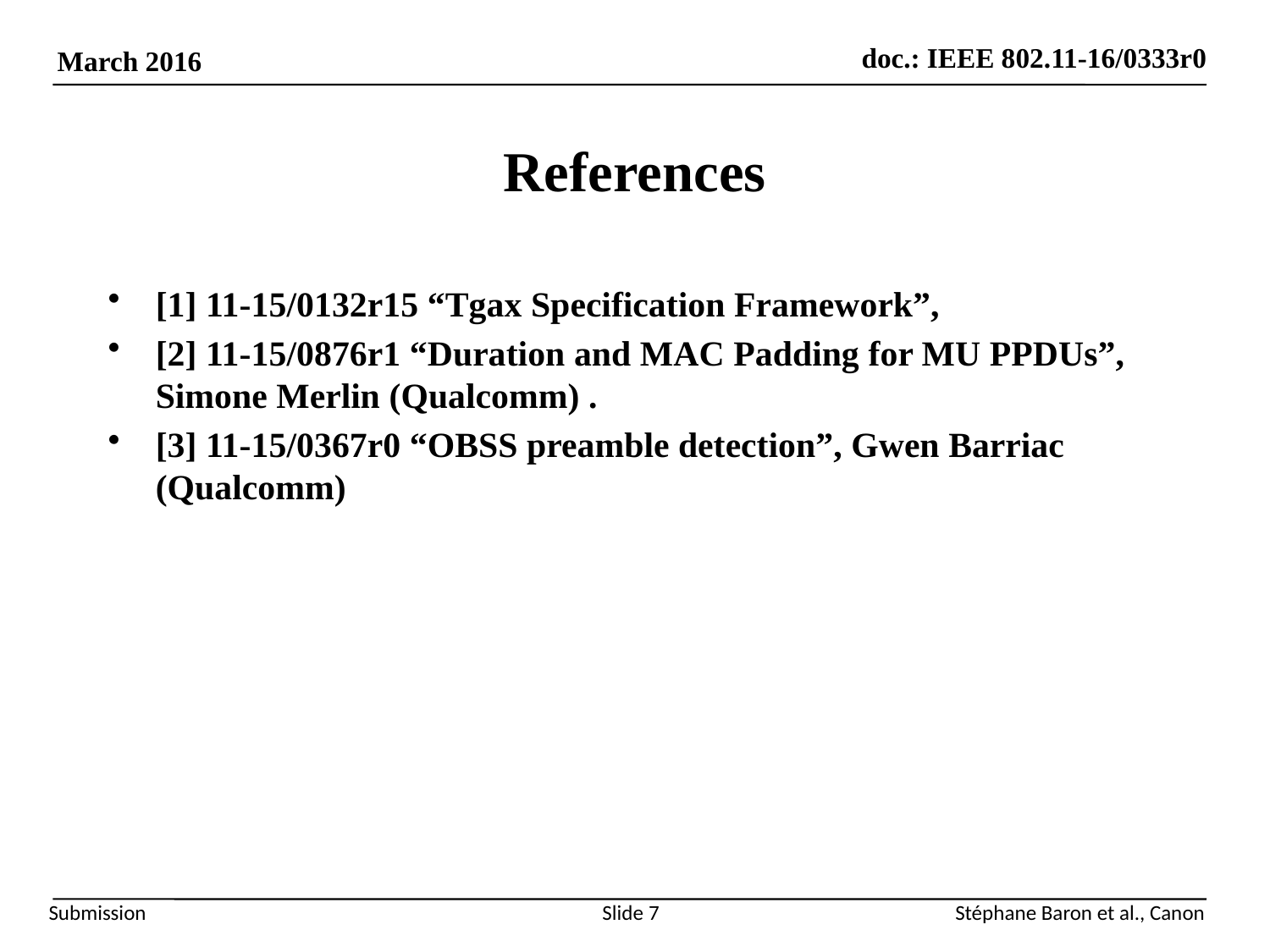

References
[1] 11-15/0132r15 “Tgax Specification Framework”,
[2] 11-15/0876r1 “Duration and MAC Padding for MU PPDUs”, Simone Merlin (Qualcomm) .
[3] 11-15/0367r0 “OBSS preamble detection”, Gwen Barriac (Qualcomm)
Slide 7